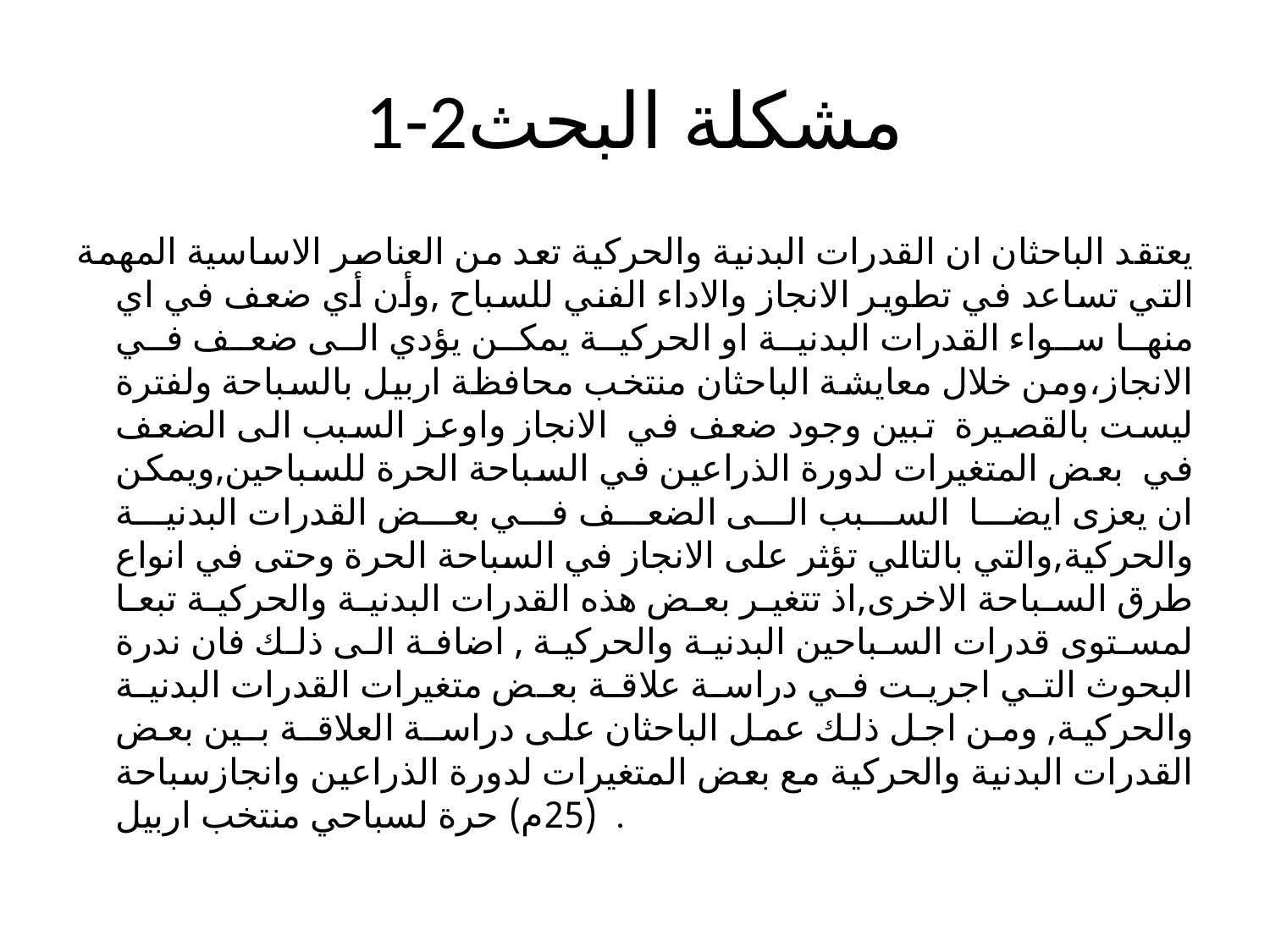

# 1-2مشكلة البحث
يعتقد الباحثان ان القدرات البدنية والحركية تعد من العناصر الاساسية المهمة التي تساعد في تطوير الانجاز والاداء الفني للسباح ,وأن أي ضعف في اي منها سواء القدرات البدنية او الحركية يمكن يؤدي الى ضعف في الانجاز،ومن خلال معايشة الباحثان منتخب محافظة اربيل بالسباحة ولفترة ليست بالقصيرة  تبين وجود ضعف في  الانجاز واوعز السبب الى الضعف في  بعض المتغيرات لدورة الذراعين في السباحة الحرة للسباحين,ويمكن ان يعزى ايضا  السبب الى الضعف في بعض القدرات البدنية والحركية,والتي بالتالي تؤثر على الانجاز في السباحة الحرة وحتى في انواع طرق السباحة الاخرى,اذ تتغير بعض هذه القدرات البدنية والحركية تبعا لمستوى قدرات السباحين البدنية والحركية , اضافة الى ذلك فان ندرة البحوث التي اجريت في دراسة علاقة بعض متغيرات القدرات البدنية والحركية, ومن اجل ذلك عمل الباحثان على دراسـة العلاقـة بـين بعض القدرات البدنية والحركية مع بعض المتغيرات لدورة الذراعين وانجازسباحة (25م) حرة لسباحي منتخب اربيل  .